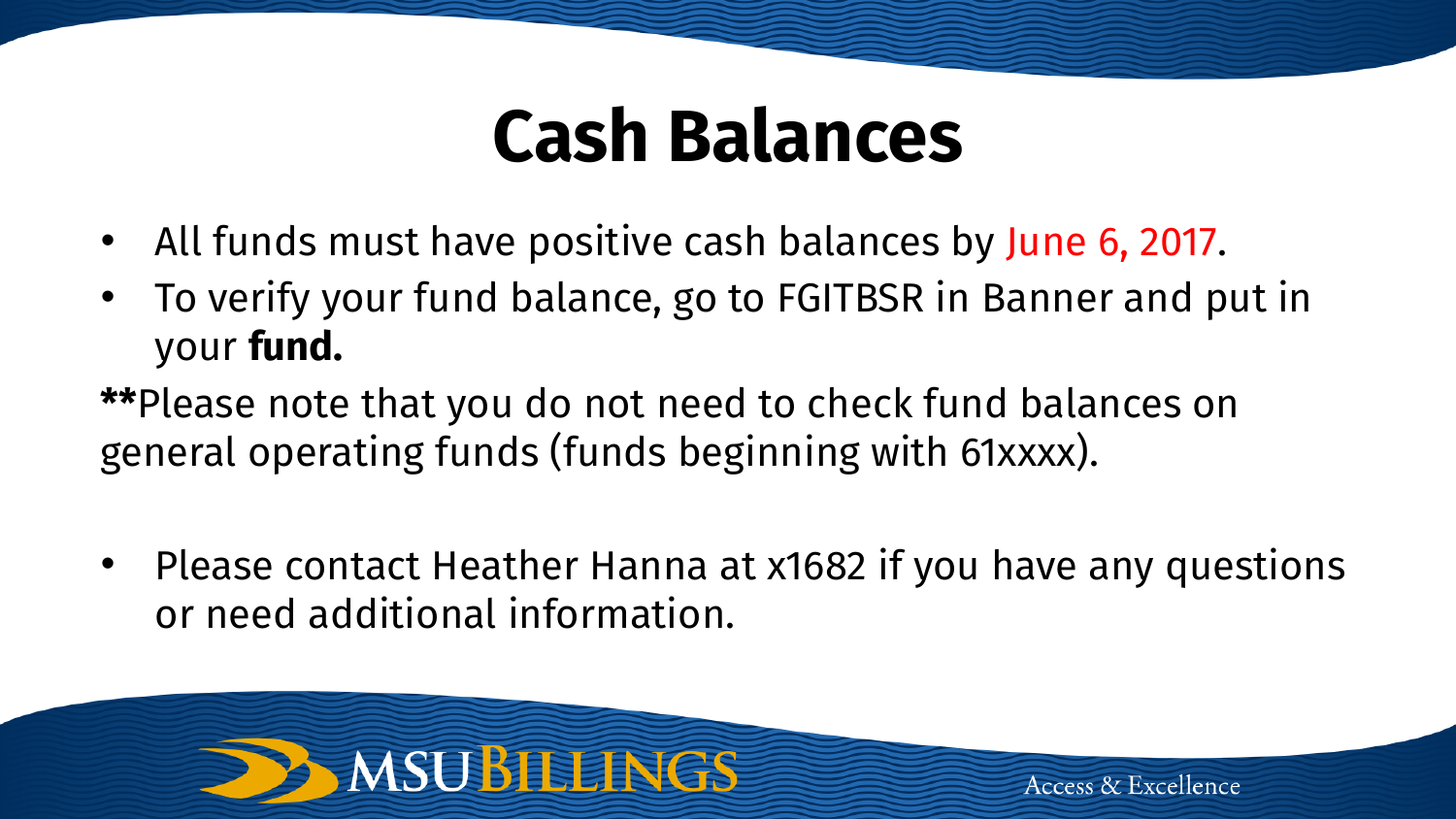

# Cash Balances
All funds must have positive cash balances by June 6, 2017.
To verify your fund balance, go to FGITBSR in Banner and put in your fund.
**Please note that you do not need to check fund balances on general operating funds (funds beginning with 61xxxx).

Please contact Heather Hanna at x1682 if you have any questions or need additional information.